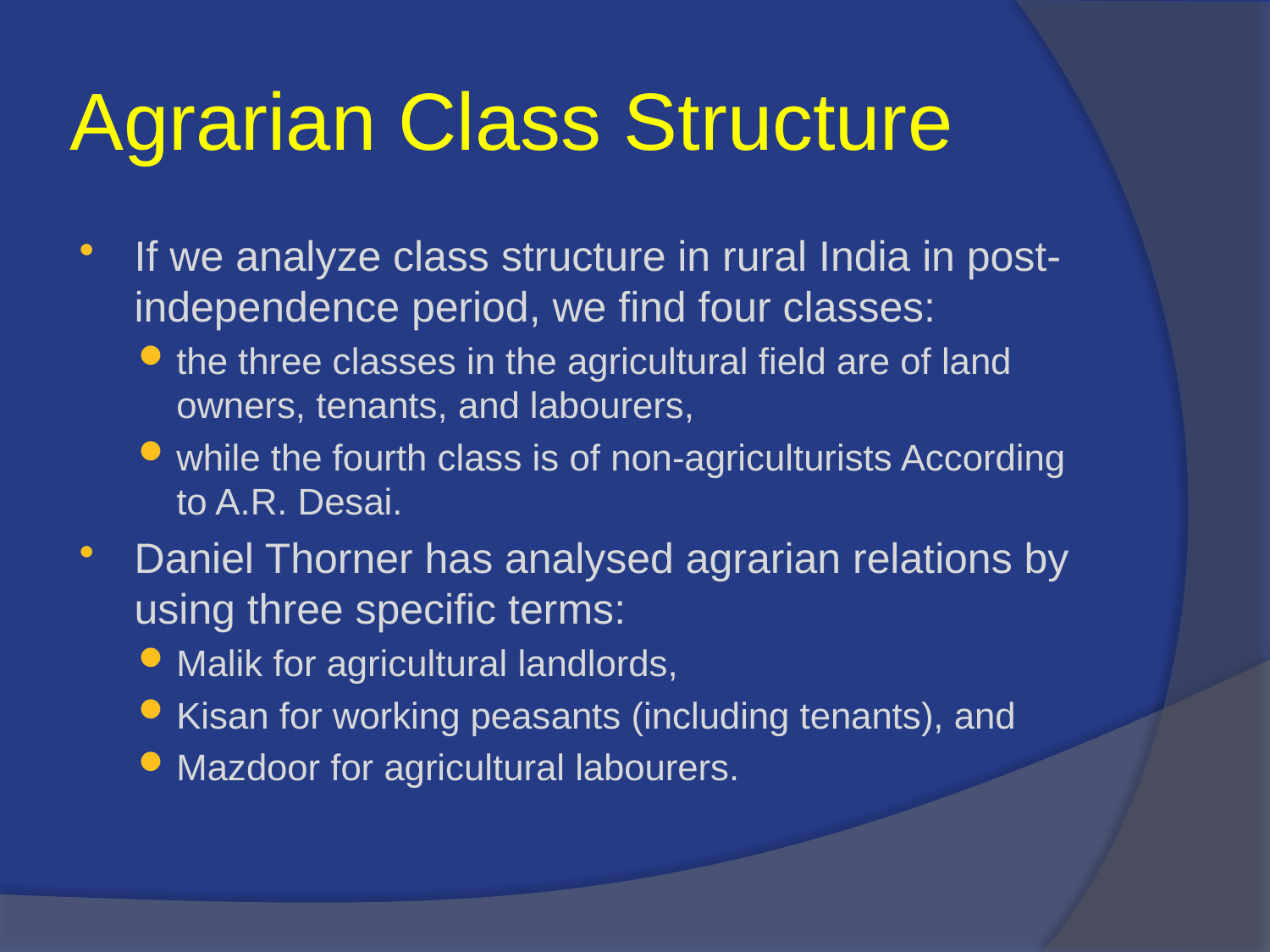

# Agrarian Class Structure
If we analyze class structure in rural India in post-independence period, we find four classes:
the three classes in the agricultural field are of land­ owners, tenants, and labourers,
while the fourth class is of non-agriculturists According to A.R. Desai.
Daniel Thorner has analysed agrarian relations by using three specific terms:
Malik for agricultural landlords,
Kisan for working peas­ants (including tenants), and
Mazdoor for agricultural labourers.